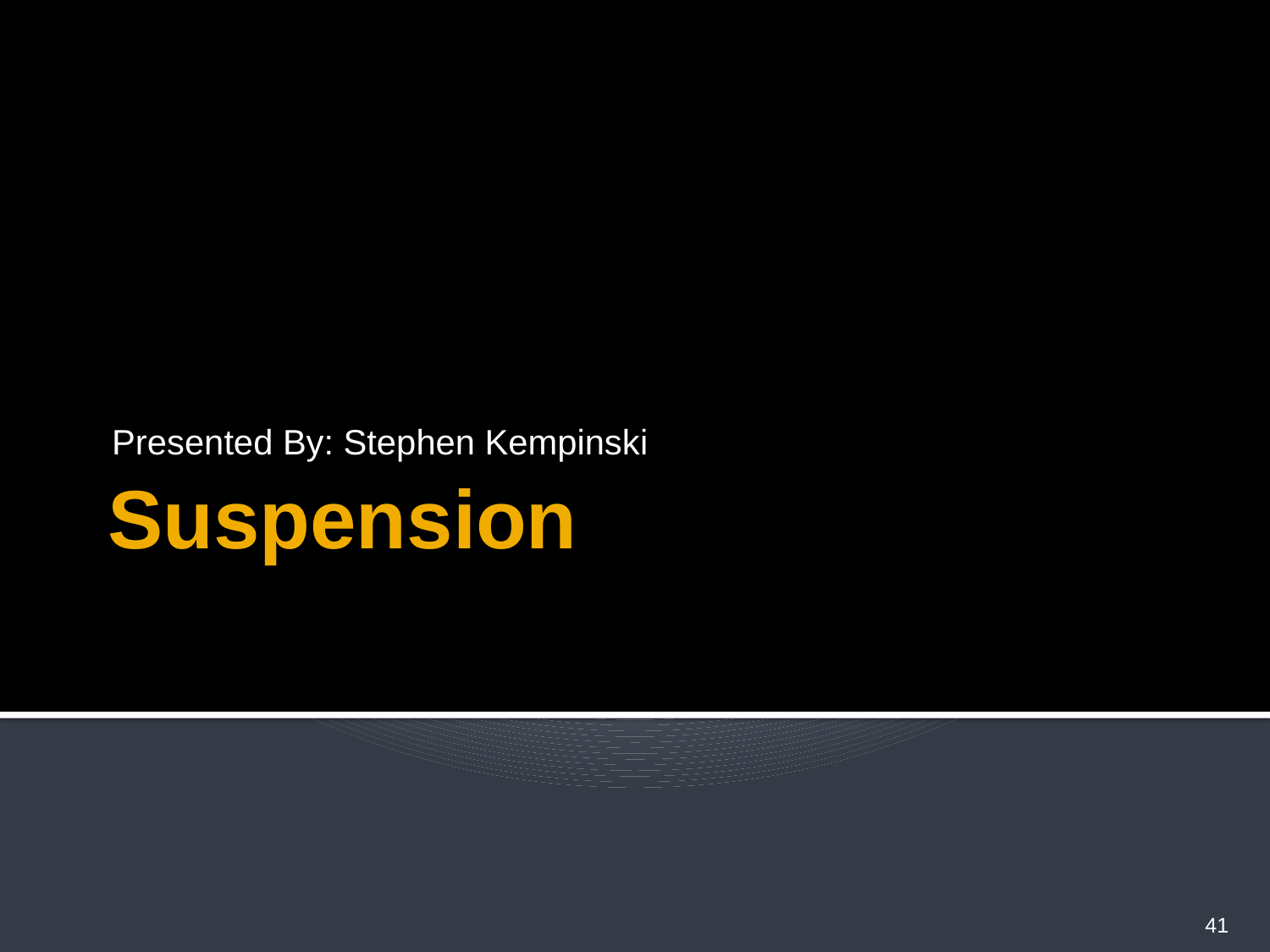

Presented By: Stephen Kempinski
# Suspension
41